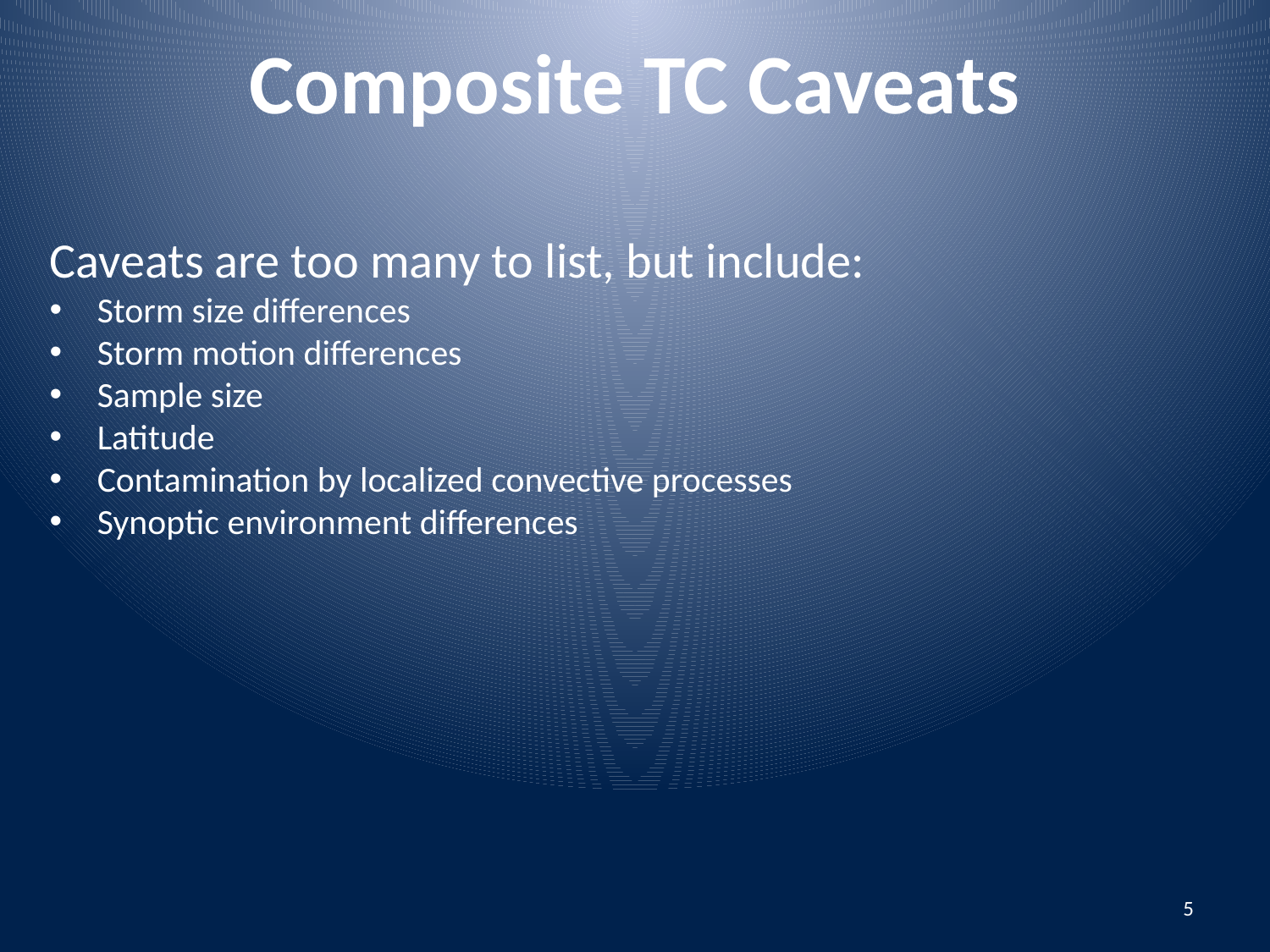

Composite TC Caveats
Caveats are too many to list, but include:
Storm size differences
Storm motion differences
Sample size
Latitude
Contamination by localized convective processes
Synoptic environment differences

5